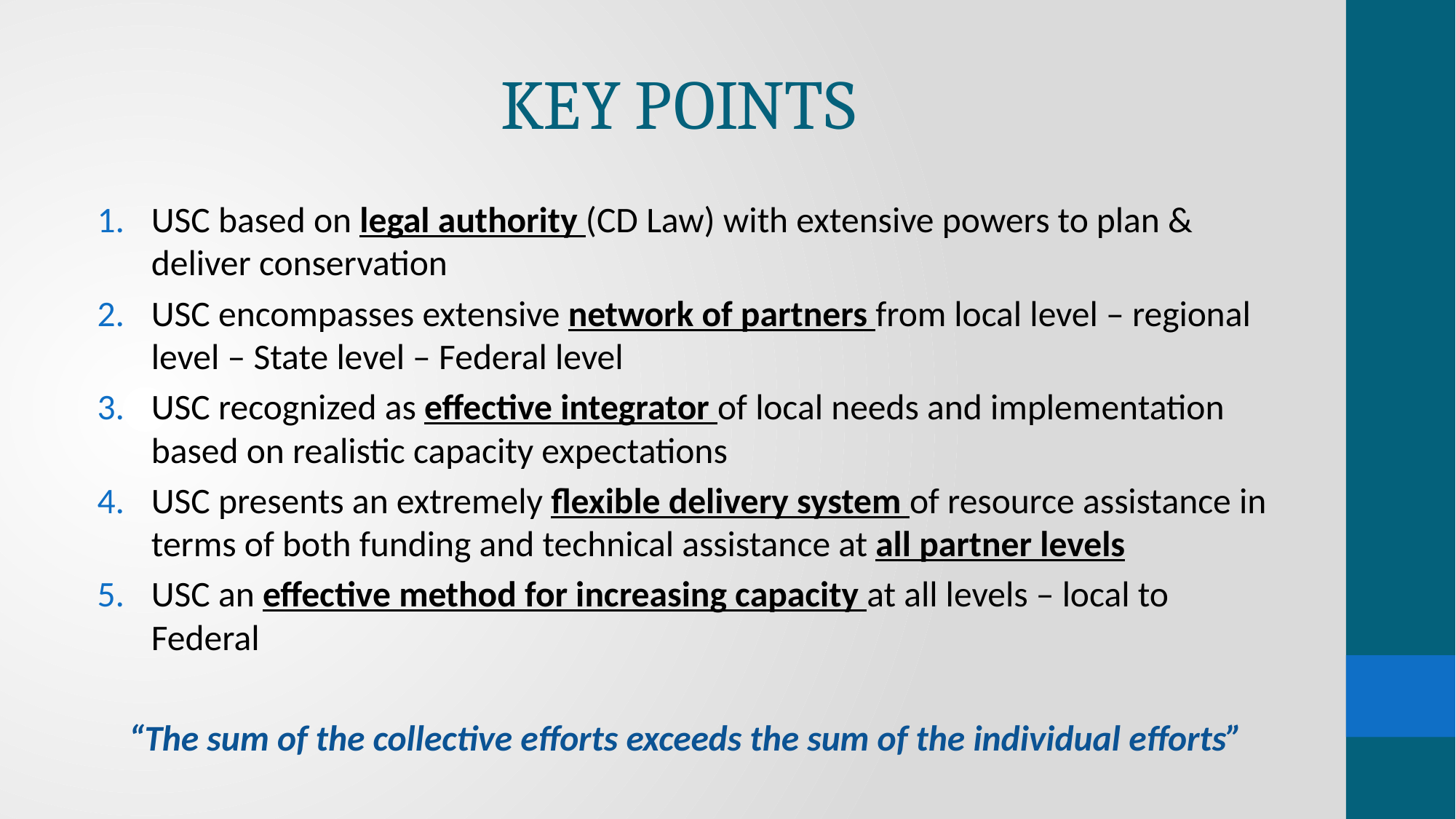

# KEY POINTS
USC based on legal authority (CD Law) with extensive powers to plan & deliver conservation
USC encompasses extensive network of partners from local level – regional level – State level – Federal level
USC recognized as effective integrator of local needs and implementation based on realistic capacity expectations
USC presents an extremely flexible delivery system of resource assistance in terms of both funding and technical assistance at all partner levels
USC an effective method for increasing capacity at all levels – local to Federal

“The sum of the collective efforts exceeds the sum of the individual efforts”